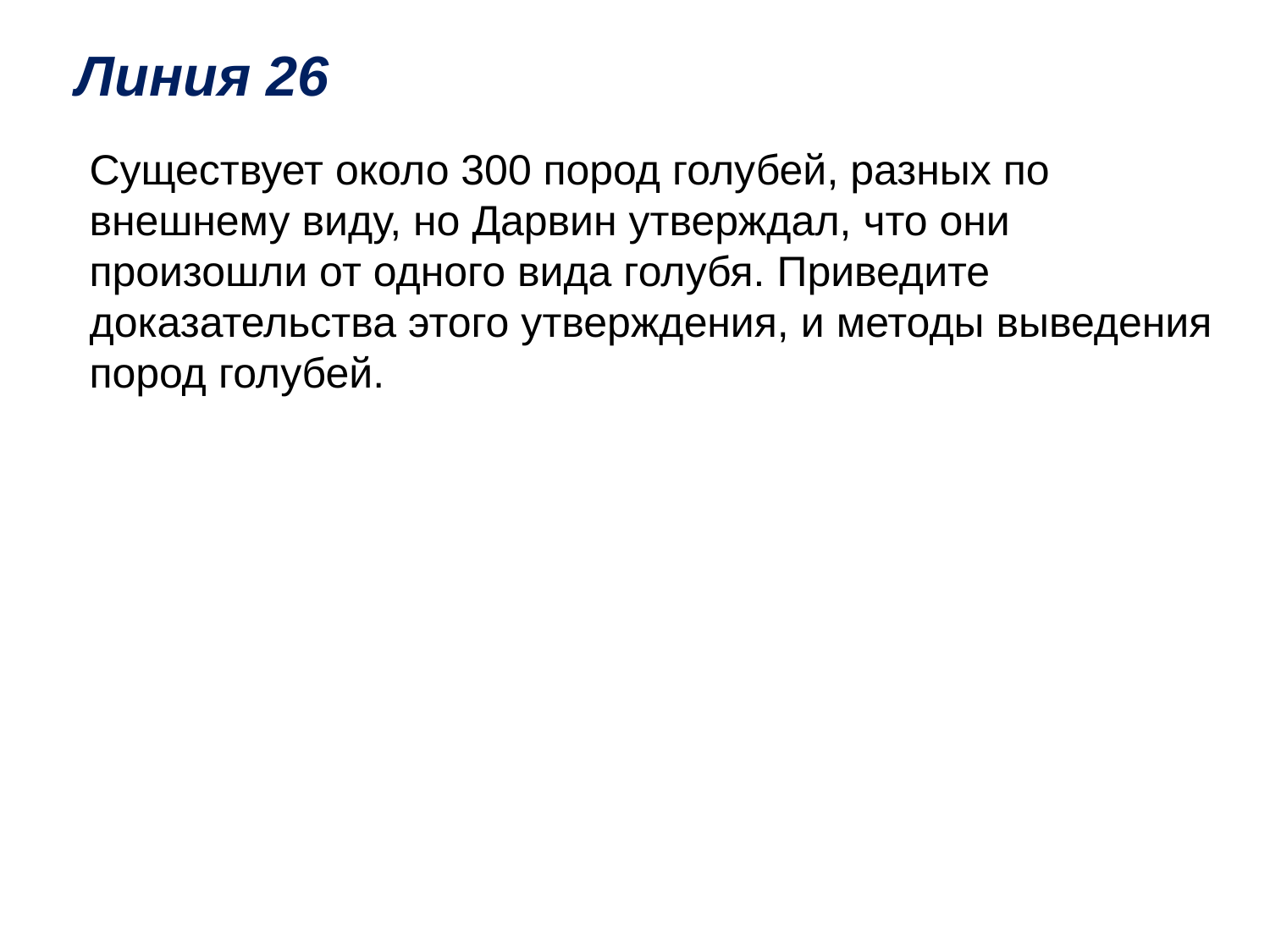

# Линия 26
Существует около 300 пород голубей, разных по внешнему виду, но Дарвин утверждал, что они произошли от одного вида голубя. Приведите доказательства этого утверждения, и методы выведения пород голубей.